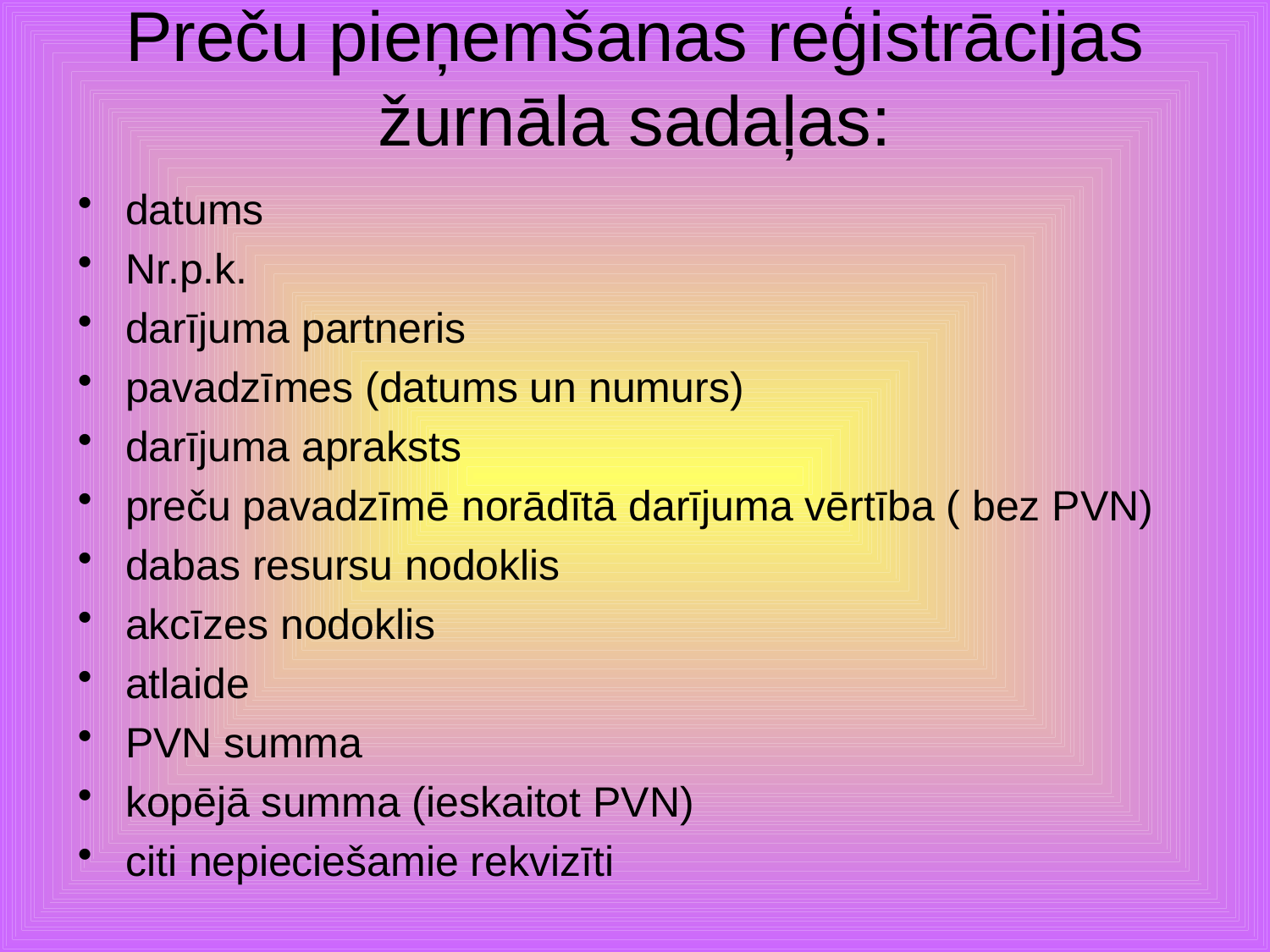

# Preču pieņemšanas reģistrācijas žurnāla sadaļas:
datums
Nr.p.k.
darījuma partneris
pavadzīmes (datums un numurs)
darījuma apraksts
preču pavadzīmē norādītā darījuma vērtība ( bez PVN)
dabas resursu nodoklis
akcīzes nodoklis
atlaide
PVN summa
kopējā summa (ieskaitot PVN)
citi nepieciešamie rekvizīti